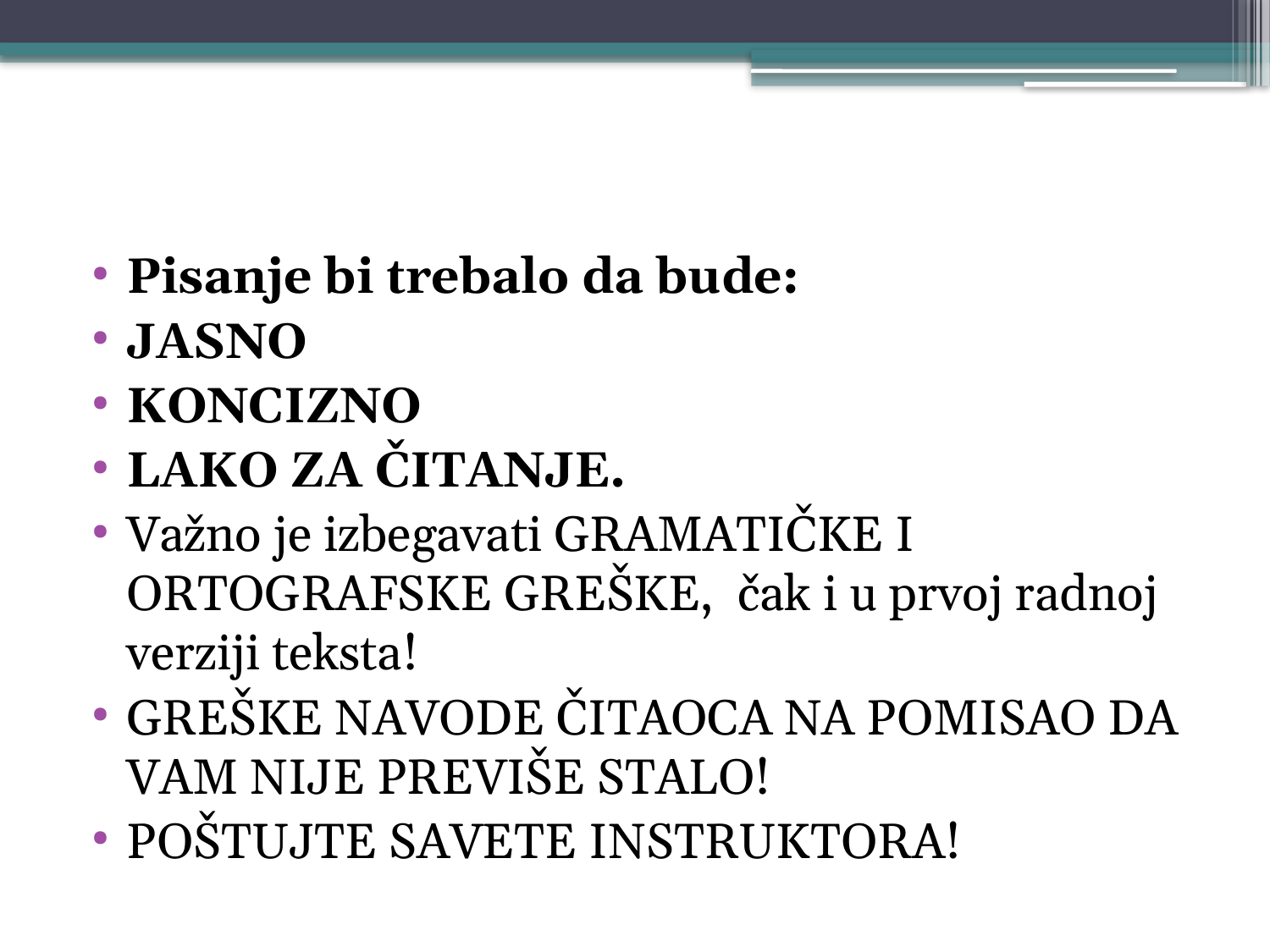

#
Pisanje bi trebalo da bude:
JASNO
KONCIZNO
LAKO ZA ČITANJE.
Važno je izbegavati GRAMATIČKE I ORTOGRAFSKE GREŠKE,  čak i u prvoj radnoj verziji teksta!
GREŠKE NAVODE ČITAOCA NA POMISAO DA VAM NIJE PREVIŠE STALO!
POŠTUJTE SAVETE INSTRUKTORA!